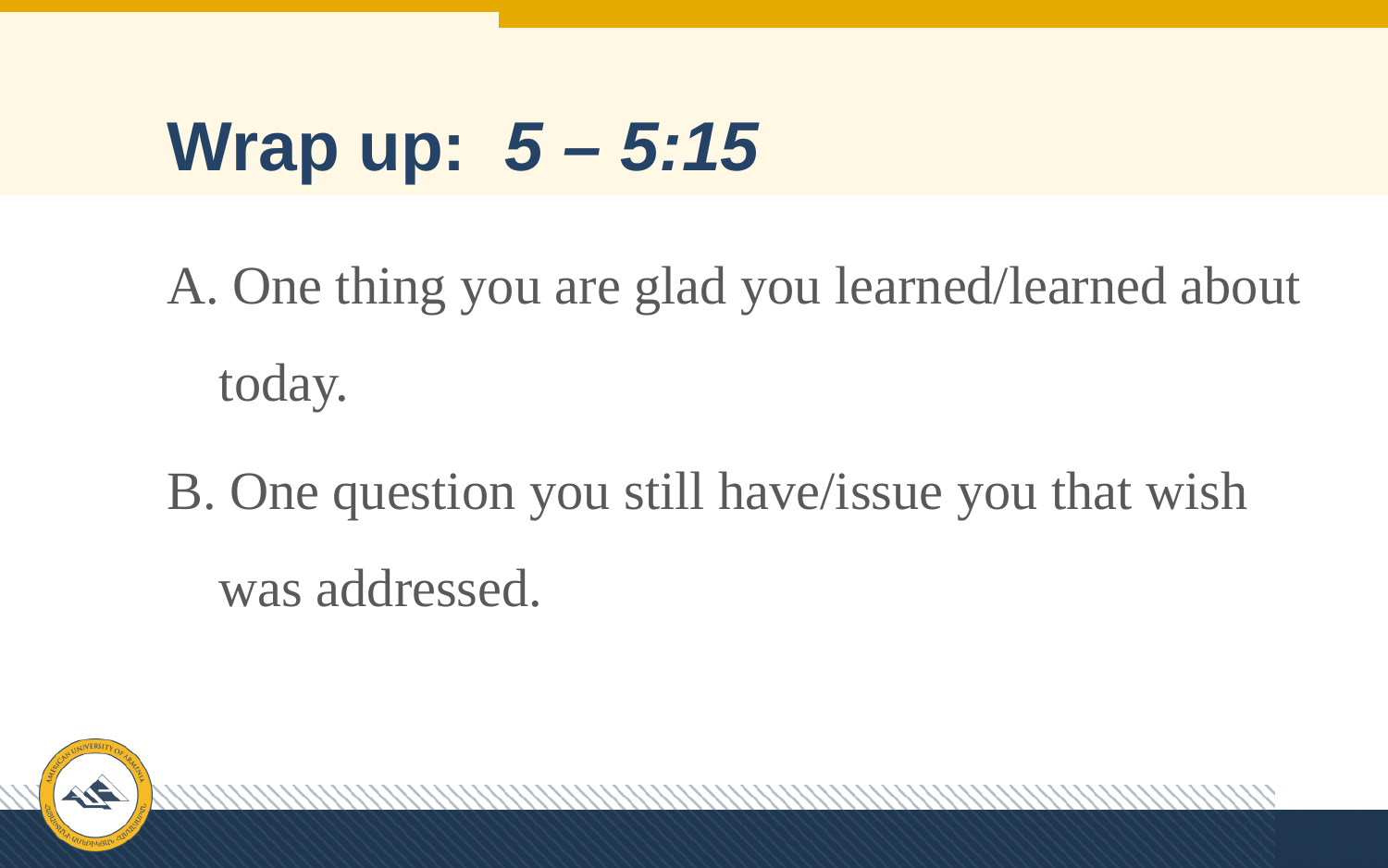

# Wrap up:  5 – 5:15
A. One thing you are glad you learned/learned about today.
B. One question you still have/issue you that wish was addressed.